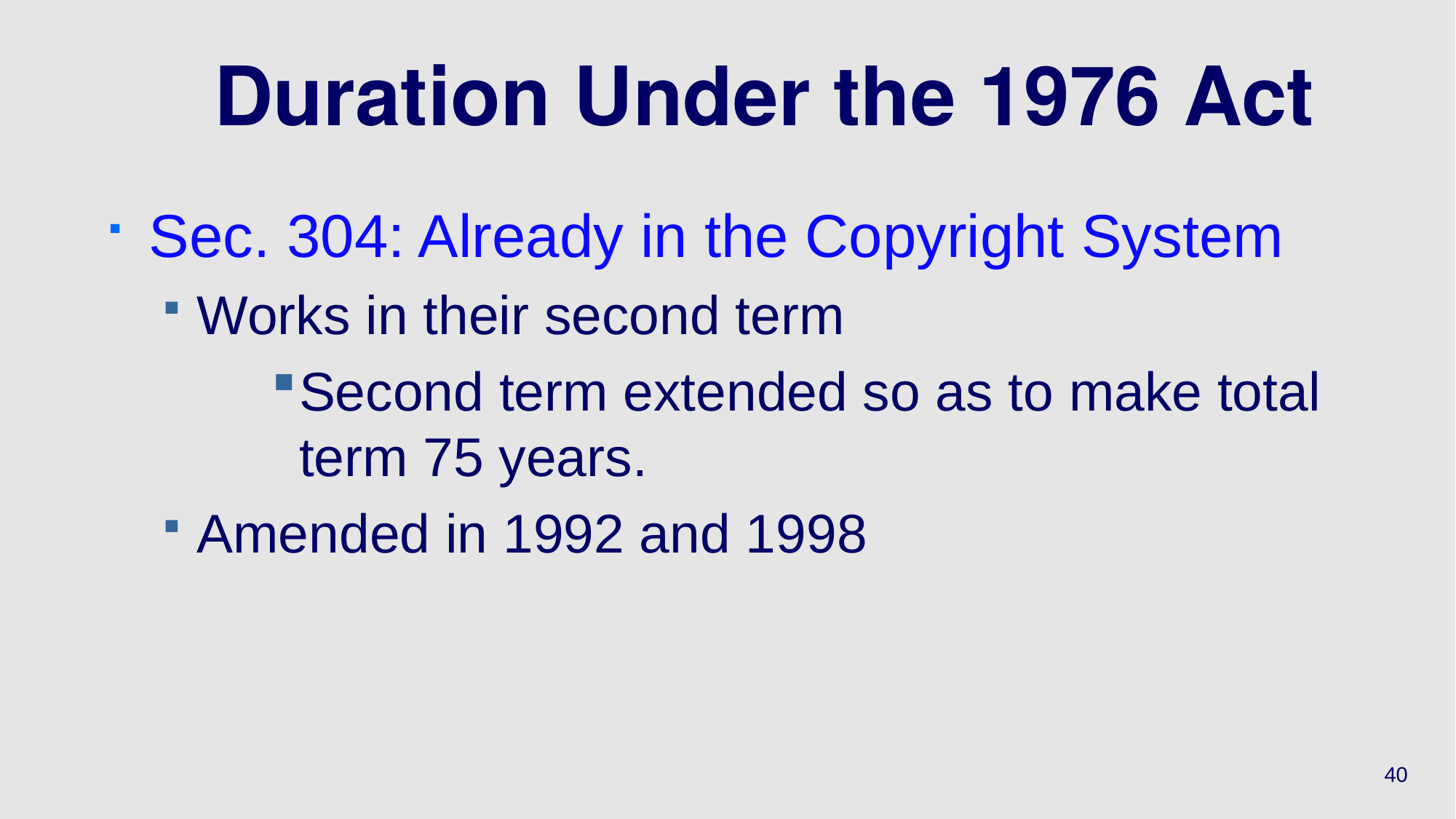

# Duration Under the 1976 Act
Sec. 304: Already in the Copyright System
Works in their second term
Second term extended so as to make total term 75 years.
Amended in 1992 and 1998
40